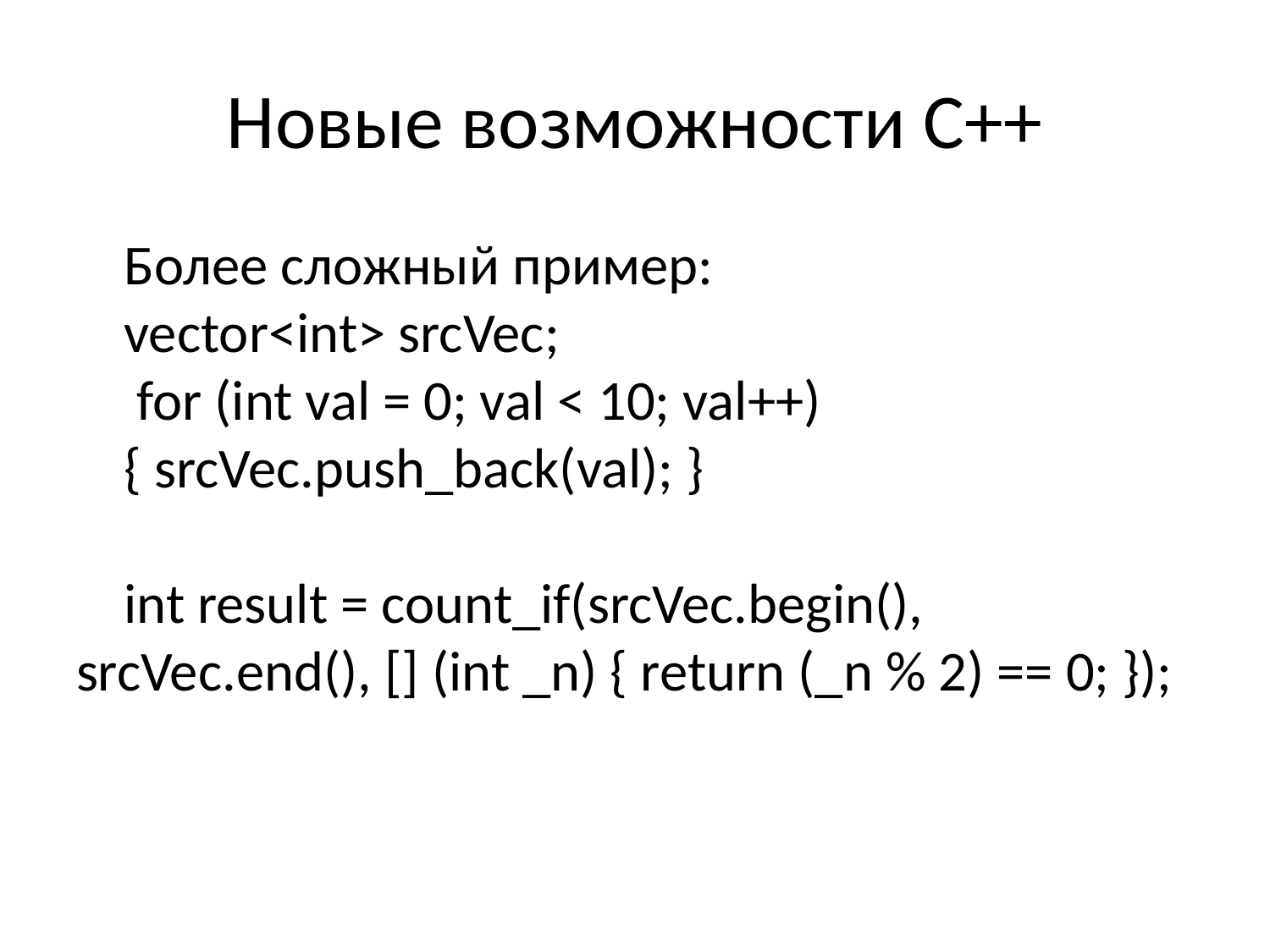

# Новые возможности С++
Более сложный пример:
vector<int> srcVec;
 for (int val = 0; val < 10; val++)
{ srcVec.push_back(val); }

int result = count_if(srcVec.begin(), srcVec.end(), [] (int _n) { return (_n % 2) == 0; });